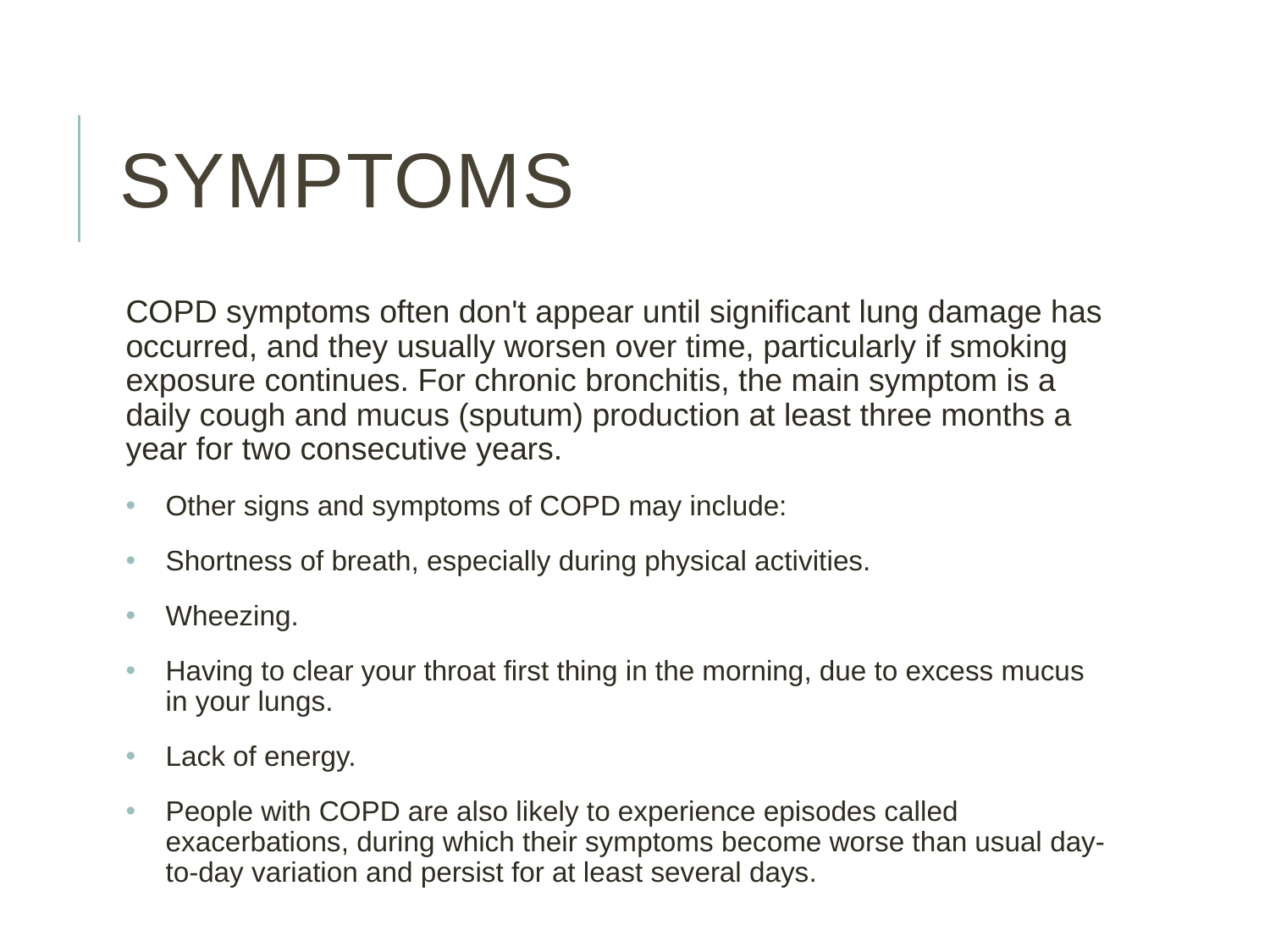

# Symptoms
COPD symptoms often don't appear until significant lung damage has occurred, and they usually worsen over time, particularly if smoking exposure continues. For chronic bronchitis, the main symptom is a daily cough and mucus (sputum) production at least three months a year for two consecutive years.
Other signs and symptoms of COPD may include:
Shortness of breath, especially during physical activities.
Wheezing.
Having to clear your throat first thing in the morning, due to excess mucus in your lungs.
Lack of energy.
People with COPD are also likely to experience episodes called exacerbations, during which their symptoms become worse than usual day-to-day variation and persist for at least several days.